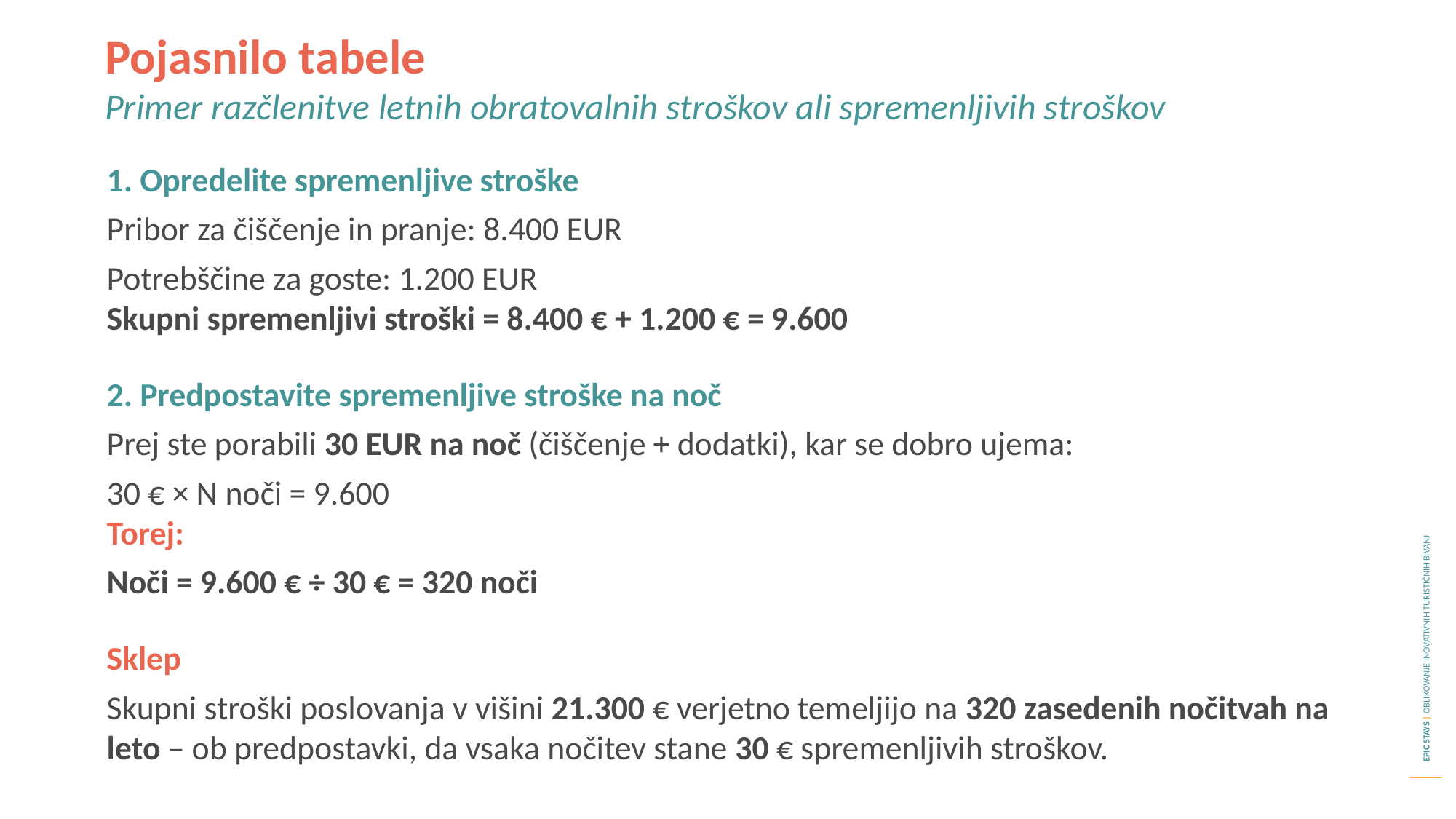

Pojasnilo tabele
Primer razčlenitve letnih obratovalnih stroškov ali spremenljivih stroškov

1. Opredelite spremenljive stroške
Pribor za čiščenje in pranje: 8.400 EUR
Potrebščine za goste: 1.200 EUR
Skupni spremenljivi stroški = 8.400 € + 1.200 € = 9.600

2. Predpostavite spremenljive stroške na noč
Prej ste porabili 30 EUR na noč (čiščenje + dodatki), kar se dobro ujema:
30 € × N noči = 9.600
Torej:
Noči = 9.600 € ÷ 30 € = 320 noči

Sklep
Skupni stroški poslovanja v višini 21.300 € verjetno temeljijo na 320 zasedenih nočitvah na leto – ob predpostavki, da vsaka nočitev stane 30 € spremenljivih stroškov.